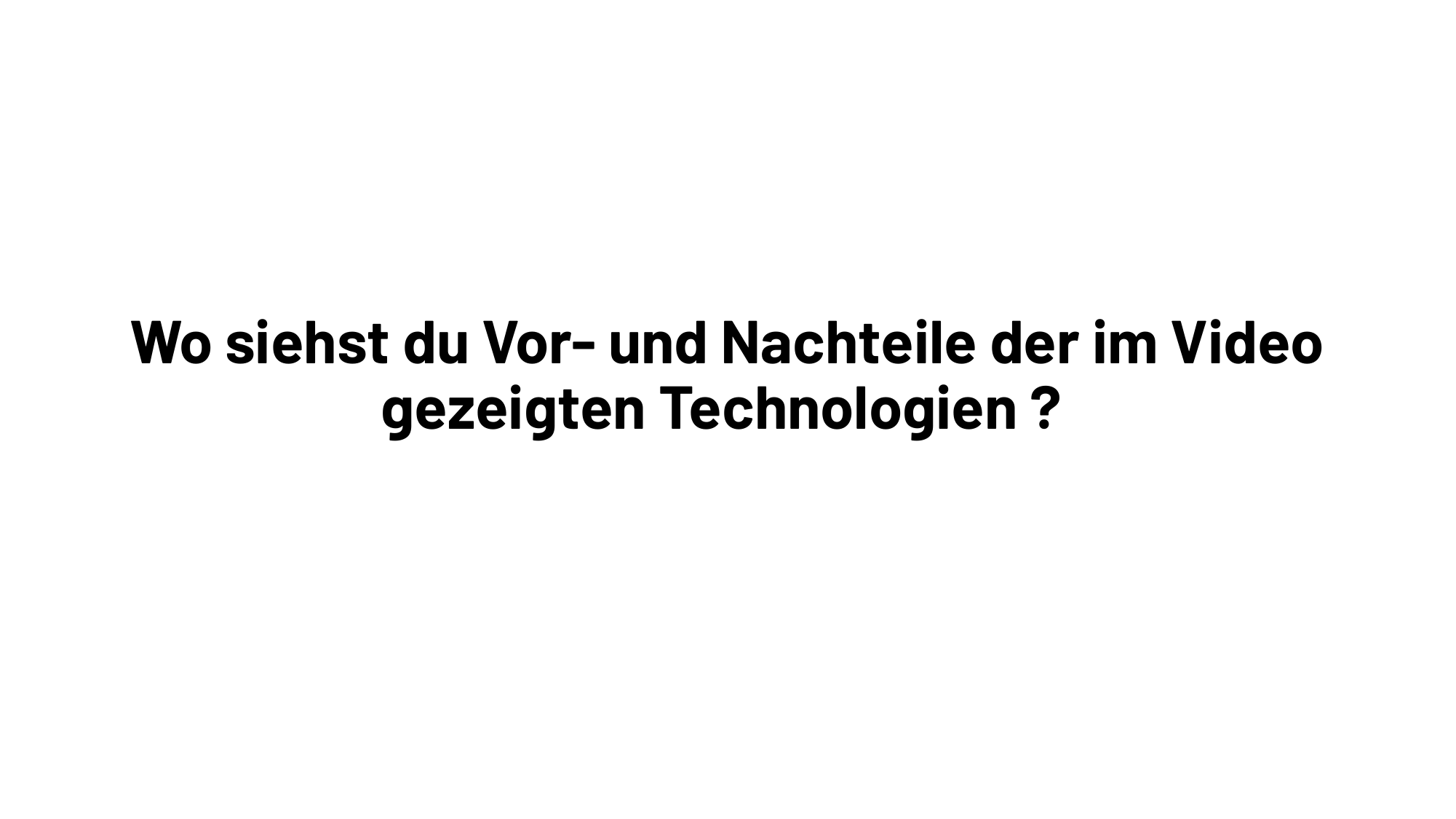

Wo siehst du Vor- und Nachteile der im Video gezeigten Technologien ?